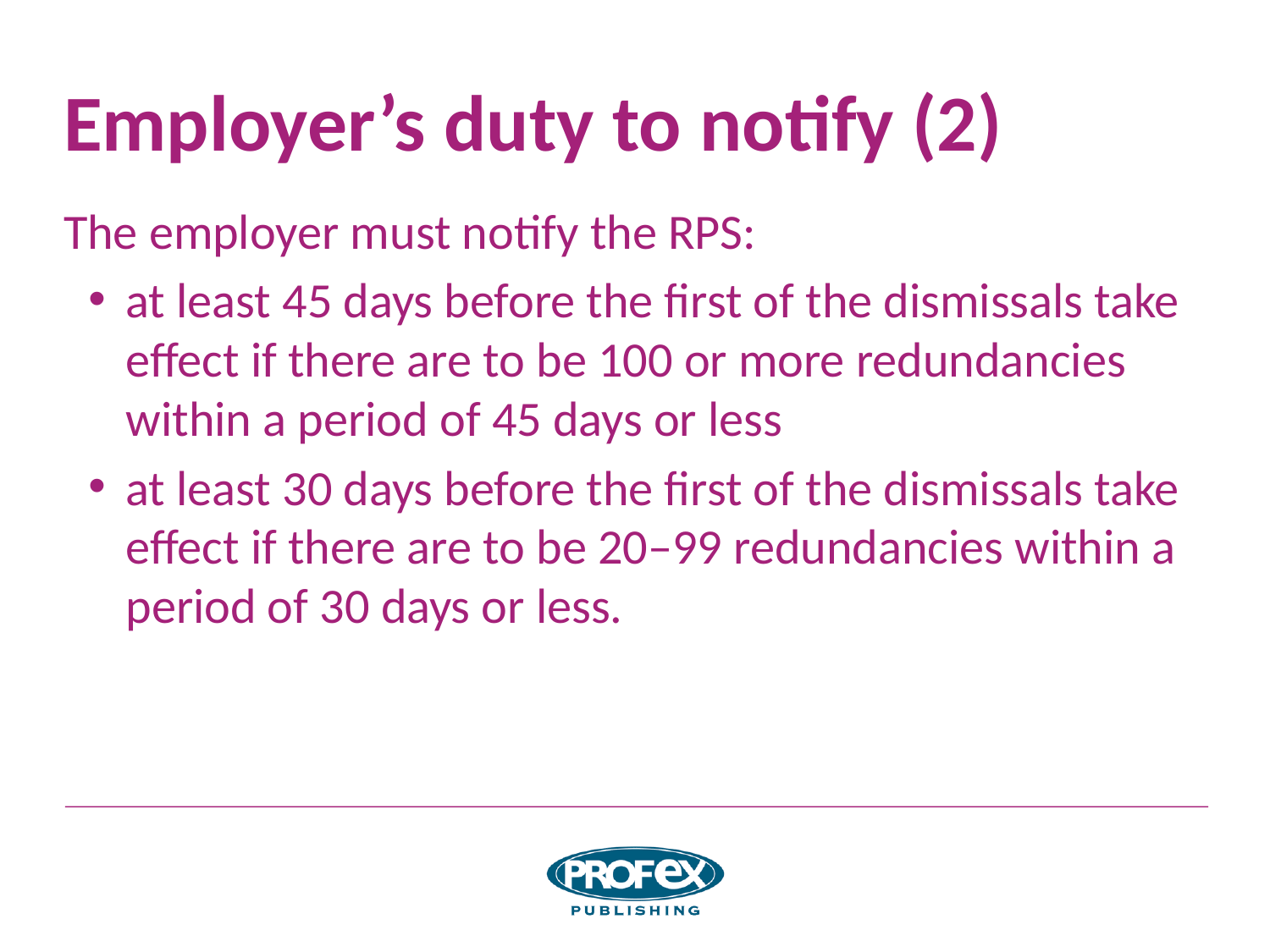

# Employer’s duty to notify (2)
The employer must notify the RPS:
at least 45 days before the first of the dismissals take effect if there are to be 100 or more redundancies within a period of 45 days or less
at least 30 days before the first of the dismissals take effect if there are to be 20–99 redundancies within a period of 30 days or less.